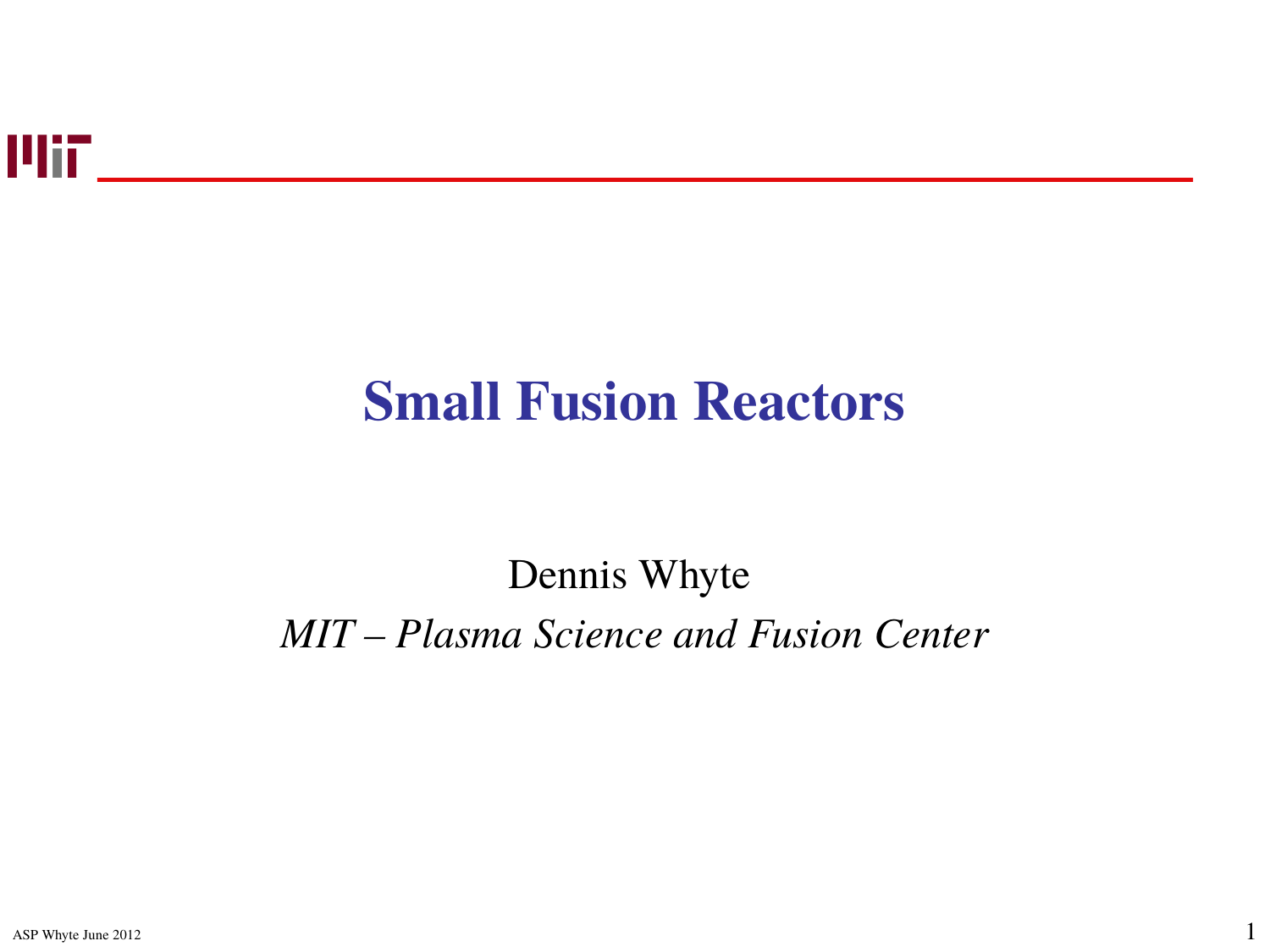

# Small Fusion Reactors
Dennis Whyte
MIT – Plasma Science and Fusion Center